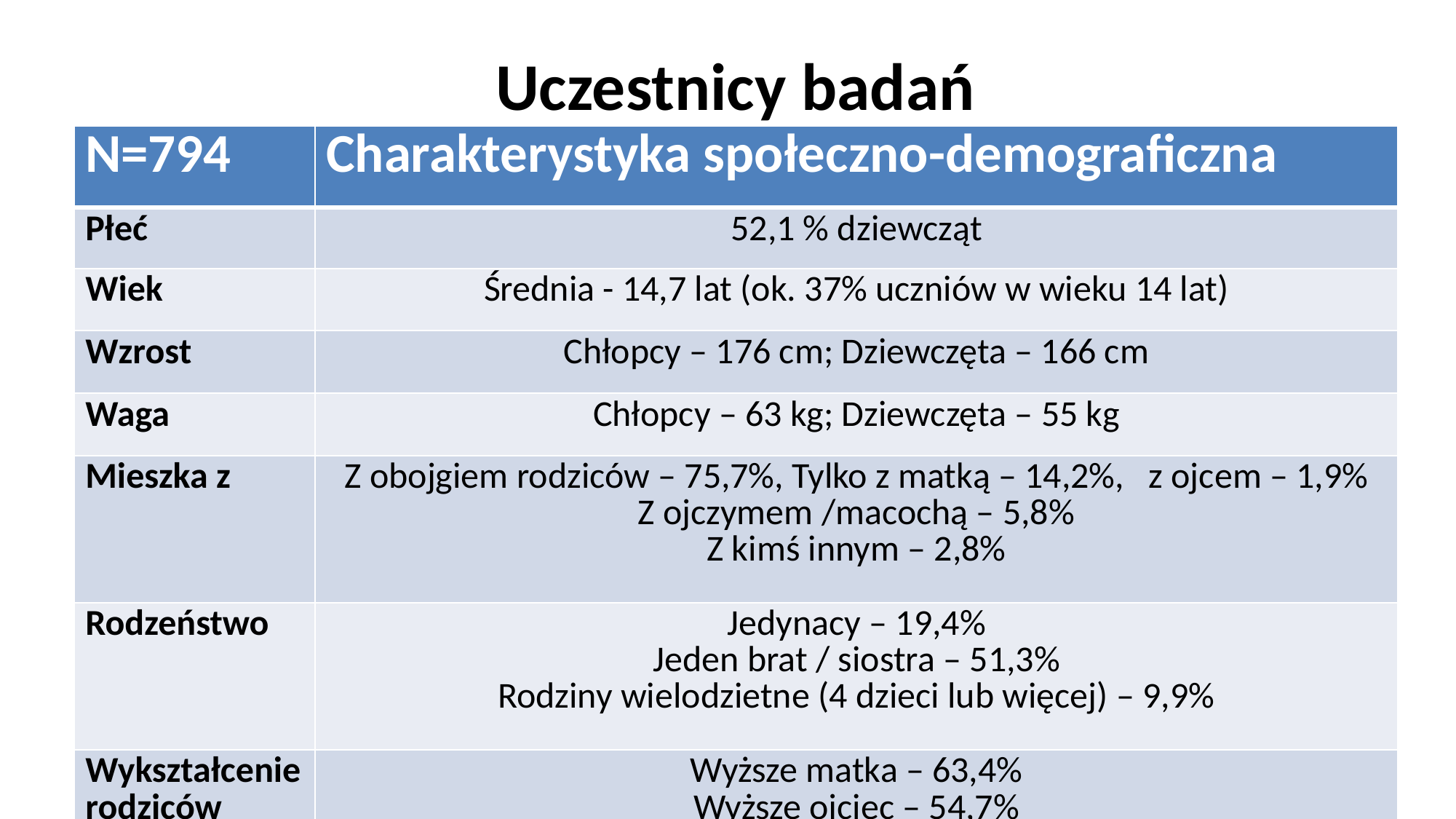

# Uczestnicy badań
| N=794 | Charakterystyka społeczno-demograficzna |
| --- | --- |
| Płeć | 52,1 % dziewcząt |
| Wiek | Średnia - 14,7 lat (ok. 37% uczniów w wieku 14 lat) |
| Wzrost | Chłopcy – 176 cm; Dziewczęta – 166 cm |
| Waga | Chłopcy – 63 kg; Dziewczęta – 55 kg |
| Mieszka z | Z obojgiem rodziców – 75,7%, Tylko z matką – 14,2%, z ojcem – 1,9% Z ojczymem /macochą – 5,8% Z kimś innym – 2,8% |
| Rodzeństwo | Jedynacy – 19,4% Jeden brat / siostra – 51,3% Rodziny wielodzietne (4 dzieci lub więcej) – 9,9% |
| Wykształcenie rodziców | Wyższe matka – 63,4% Wyższe ojciec – 54,7% |
7